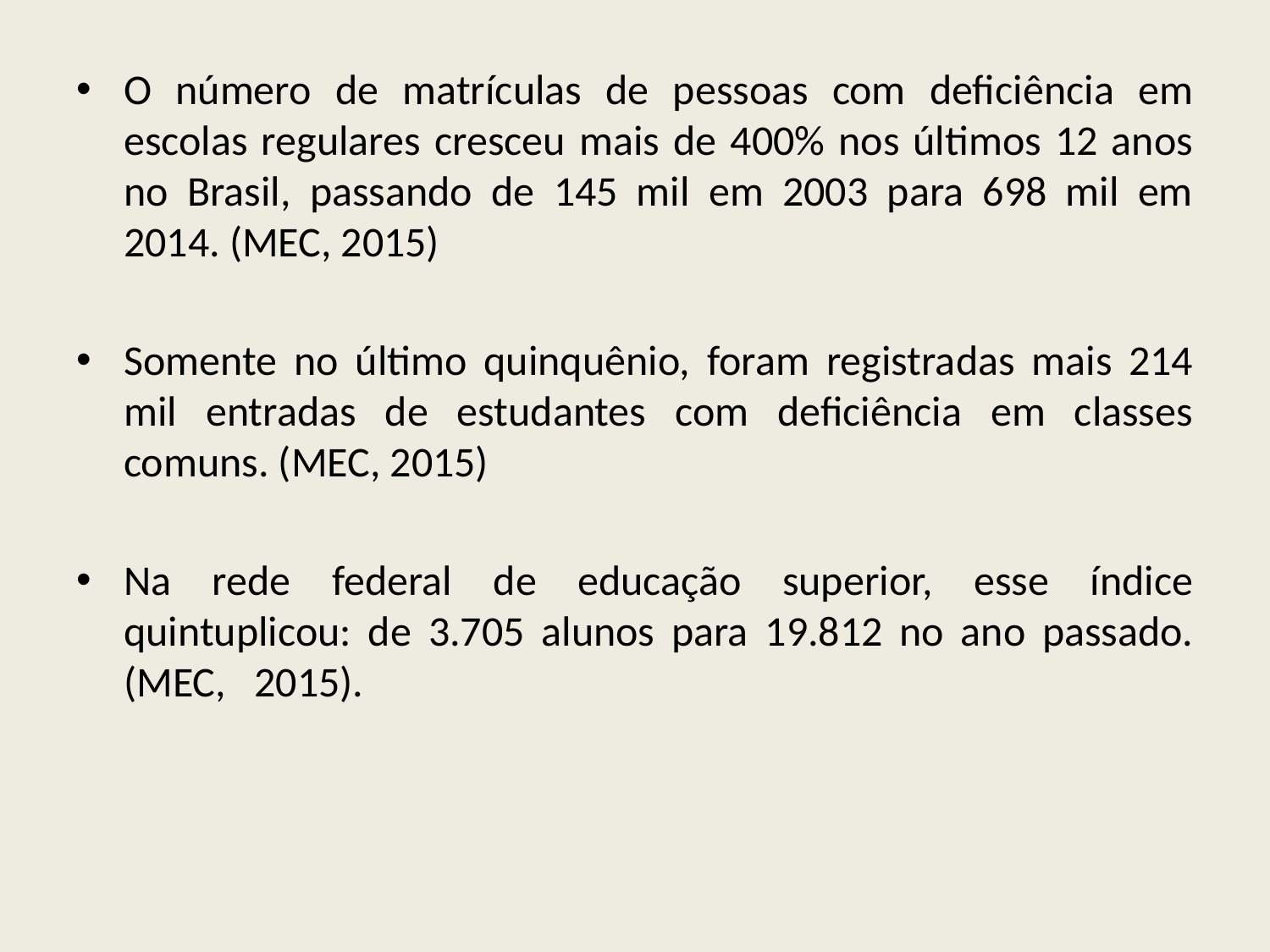

O número de matrículas de pessoas com deficiência em escolas regulares cresceu mais de 400% nos últimos 12 anos no Brasil, passando de 145 mil em 2003 para 698 mil em 2014. (MEC, 2015)

Somente no último quinquênio, foram registradas mais 214 mil entradas de estudantes com deficiência em classes comuns. (MEC, 2015)

Na rede federal de educação superior, esse índice quintuplicou: de 3.705 alunos para 19.812 no ano passado. (MEC,   2015).